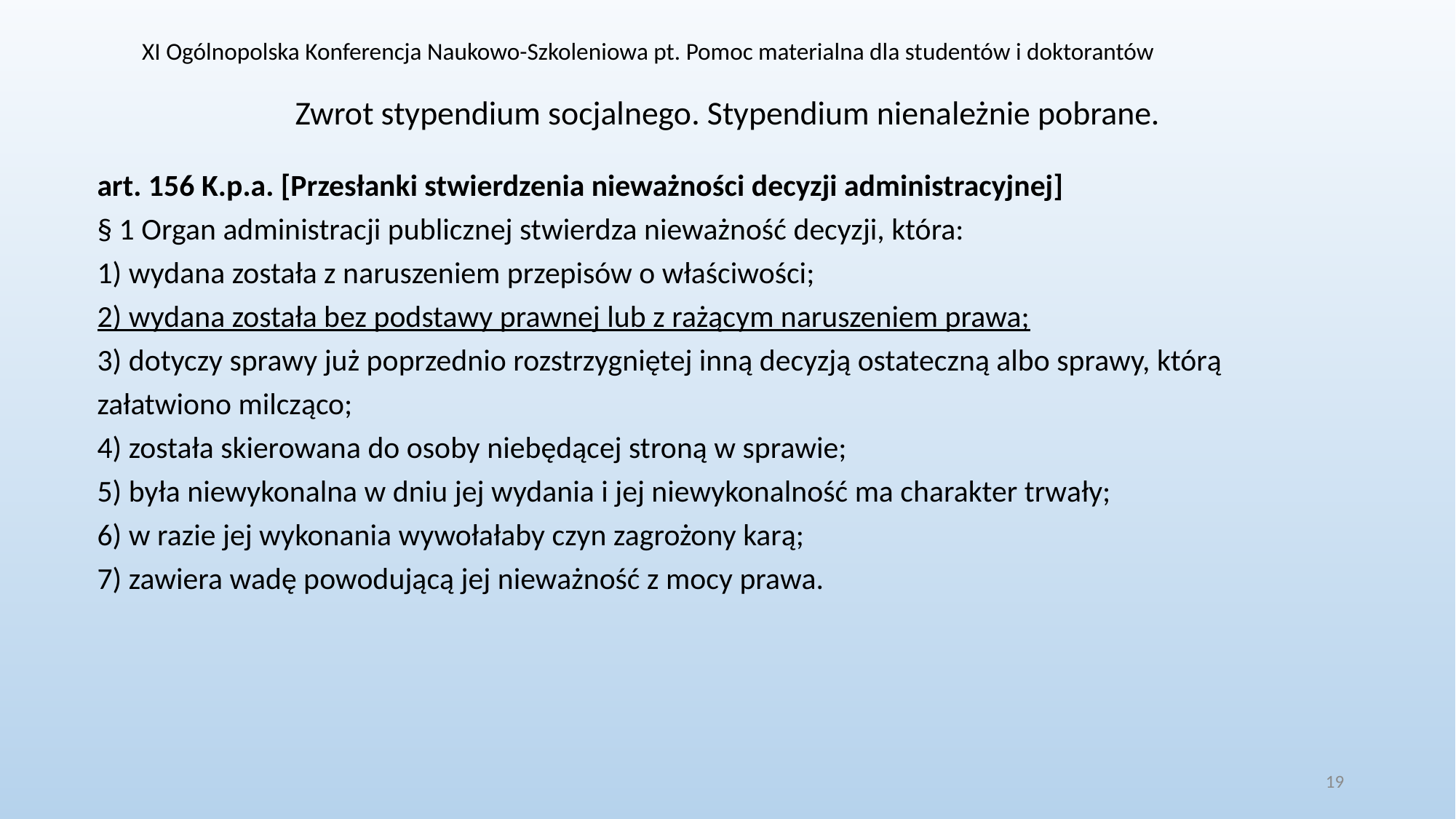

XI Ogólnopolska Konferencja Naukowo-Szkoleniowa pt. Pomoc materialna dla studentów i doktorantów
# Zwrot stypendium socjalnego. Stypendium nienależnie pobrane.
art. 156 K.p.a. [Przesłanki stwierdzenia nieważności decyzji administracyjnej]
§ 1 Organ administracji publicznej stwierdza nieważność decyzji, która:
1) wydana została z naruszeniem przepisów o właściwości;
2) wydana została bez podstawy prawnej lub z rażącym naruszeniem prawa;
3) dotyczy sprawy już poprzednio rozstrzygniętej inną decyzją ostateczną albo sprawy, którą załatwiono milcząco;
4) została skierowana do osoby niebędącej stroną w sprawie;
5) była niewykonalna w dniu jej wydania i jej niewykonalność ma charakter trwały;
6) w razie jej wykonania wywołałaby czyn zagrożony karą;
7) zawiera wadę powodującą jej nieważność z mocy prawa.
19